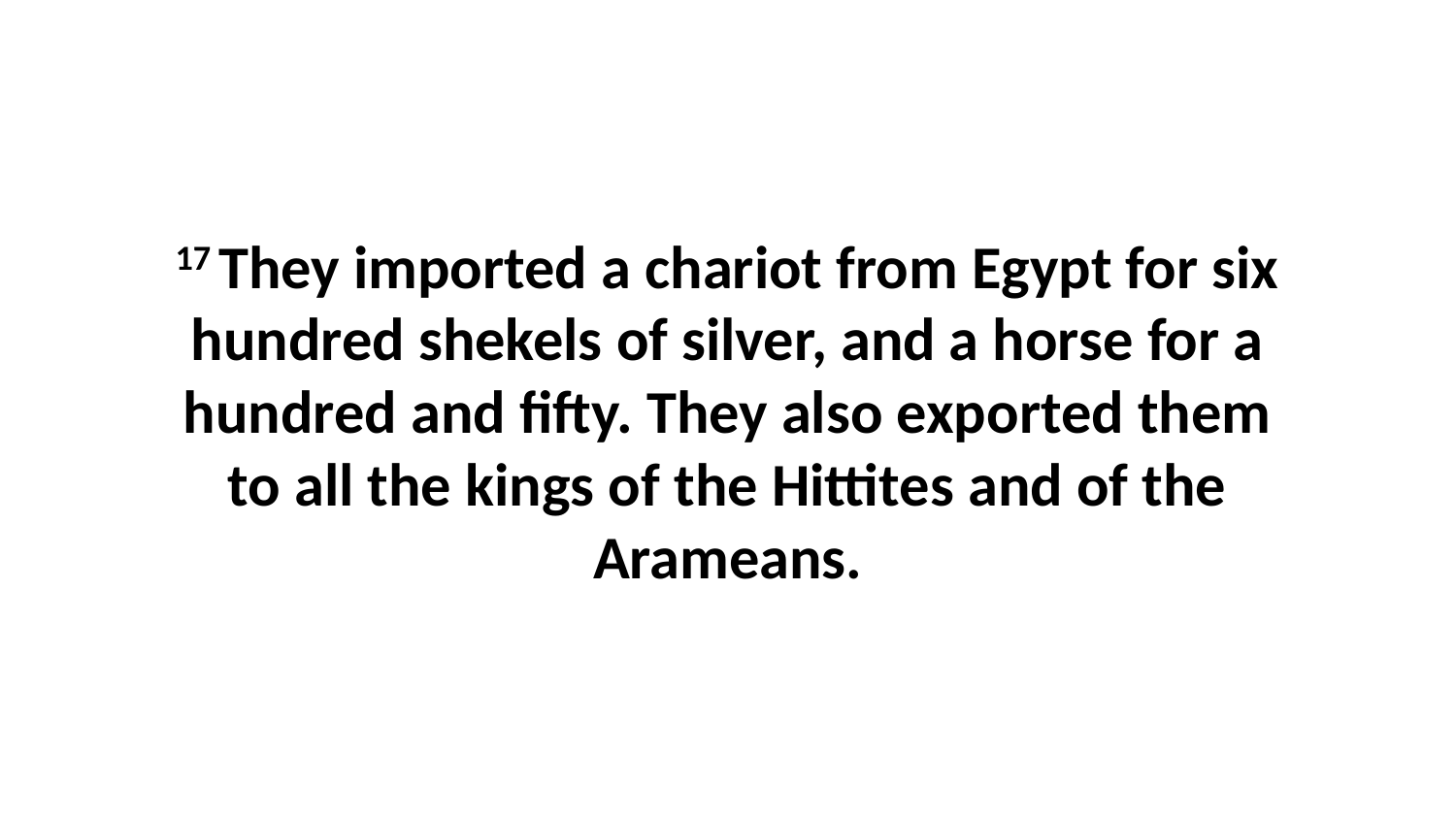

17 They imported a chariot from Egypt for six hundred shekels of silver, and a horse for a hundred and fifty. They also exported them to all the kings of the Hittites and of the Arameans.